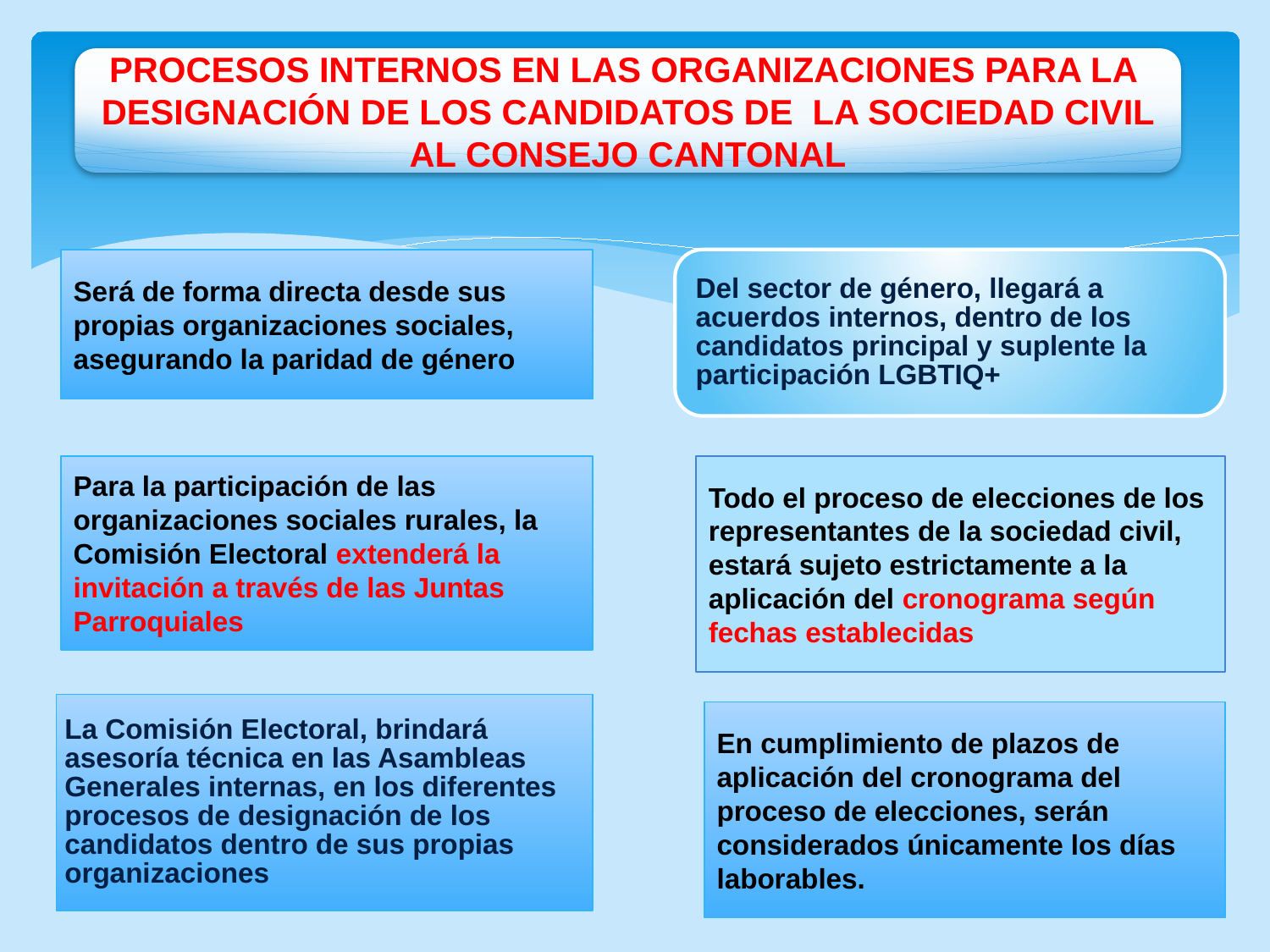

PROCESOS INTERNOS EN LAS ORGANIZACIONES PARA LA  DESIGNACIÓN DE LOS CANDIDATOS DE  LA SOCIEDAD CIVIL AL CONSEJO CANTONAL
Del sector de género, llegará a acuerdos internos, dentro de los candidatos principal y suplente la participación LGBTIQ+
Será de forma directa desde sus propias organizaciones sociales, asegurando la paridad de género
Para la participación de las organizaciones sociales rurales, la Comisión Electoral extenderá la invitación a través de las Juntas Parroquiales
Todo el proceso de elecciones de los representantes de la sociedad civil, estará sujeto estrictamente a la aplicación del cronograma según fechas establecidas
La Comisión Electoral, brindará asesoría técnica en las Asambleas Generales internas, en los diferentes procesos de designación de los candidatos dentro de sus propias organizaciones
En cumplimiento de plazos de aplicación del cronograma del proceso de elecciones, serán considerados únicamente los días laborables.